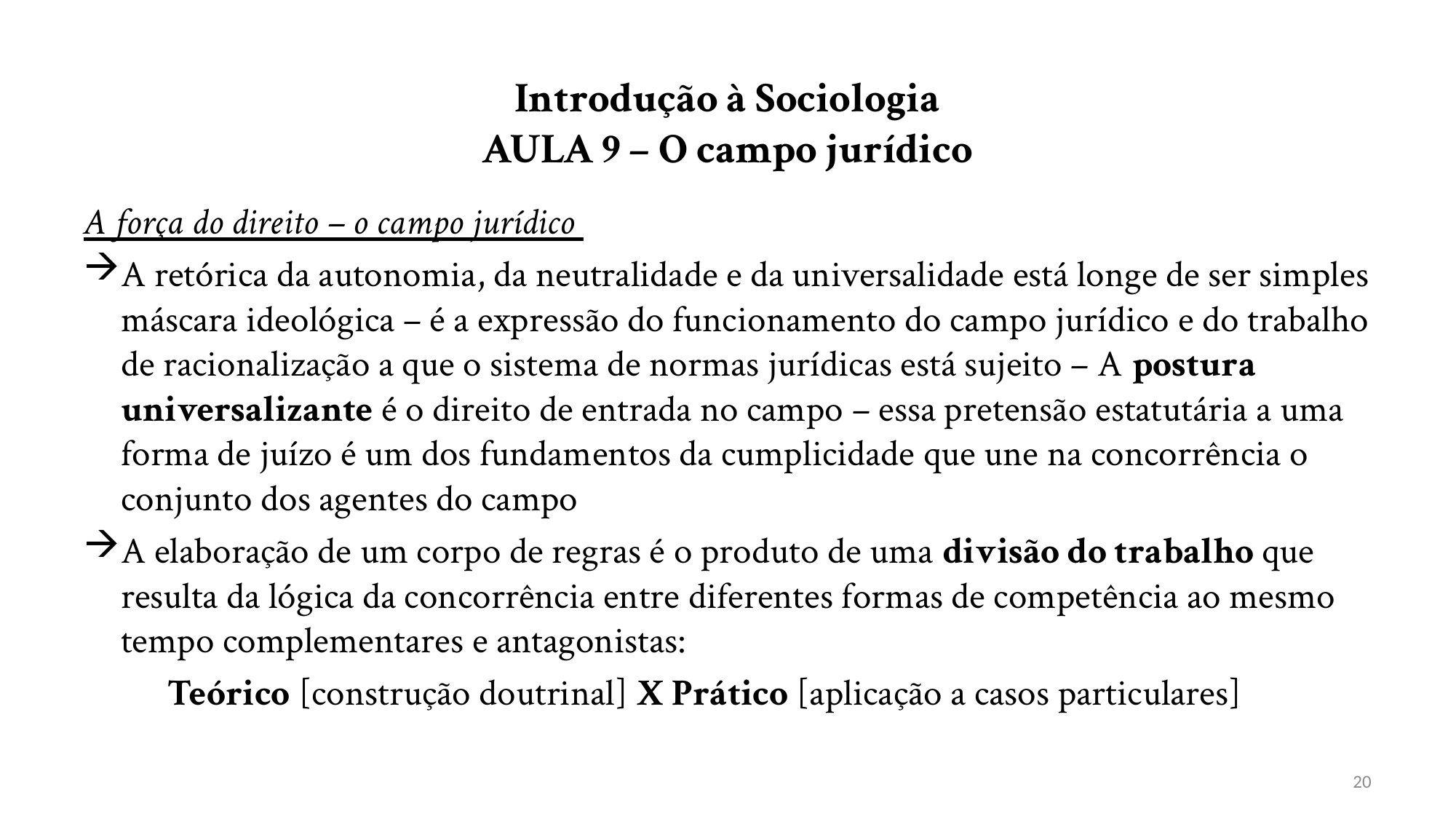

# Introdução à Sociologia AULA 9 – O campo jurídico
A força do direito – o campo jurídico
A retórica da autonomia, da neutralidade e da universalidade está longe de ser simples máscara ideológica – é a expressão do funcionamento do campo jurídico e do trabalho de racionalização a que o sistema de normas jurídicas está sujeito – A postura universalizante é o direito de entrada no campo – essa pretensão estatutária a uma forma de juízo é um dos fundamentos da cumplicidade que une na concorrência o conjunto dos agentes do campo
A elaboração de um corpo de regras é o produto de uma divisão do trabalho que resulta da lógica da concorrência entre diferentes formas de competência ao mesmo tempo complementares e antagonistas:
		Teórico [construção doutrinal] X Prático [aplicação a casos particulares]
20